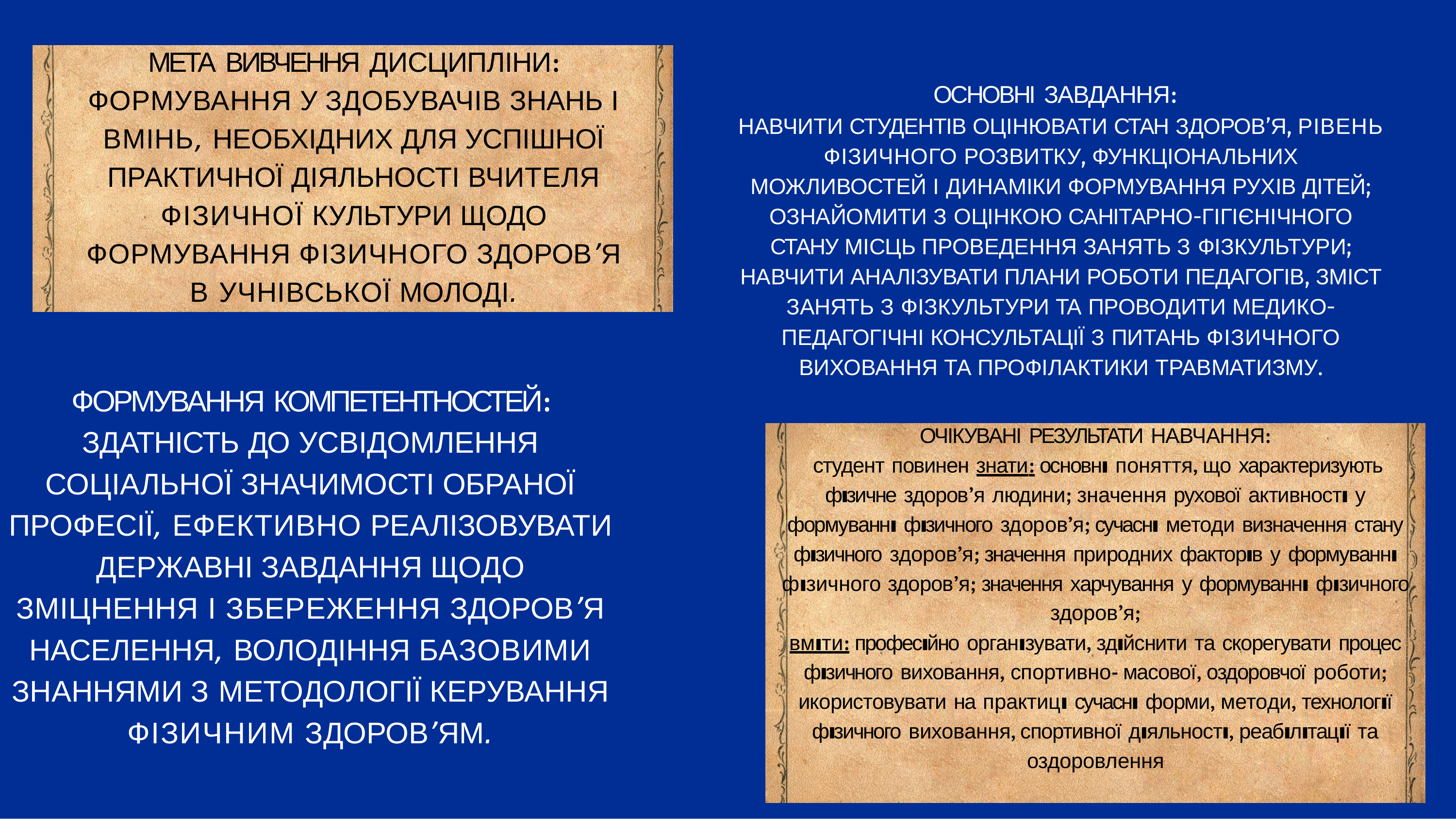

МЕТА ВИВЧЕННЯ ДИСЦИПЛІНИ: ФОРМУВАННЯ У ЗДОБУВАЧІВ ЗНАНЬ І ВМІНЬ, НЕОБХІДНИХ ДЛЯ УСПІШНОЇ ПРАКТИЧНОЇ ДІЯЛЬНОСТІ ВЧИТЕЛЯ ФІЗИЧНОЇ КУЛЬТУРИ ЩОДО ФОРМУВАННЯ ФІЗИЧНОГО ЗДОРОВ’Я В УЧНІВСЬКОЇ МОЛОДІ.
ОСНОВНІ ЗАВДАННЯ:
НАВЧИТИ СТУДЕНТІВ ОЦІНЮВАТИ СТАН ЗДОРОВ’Я, РІВЕНЬ ФІЗИЧНОГО РОЗВИТКУ, ФУНКЦІОНАЛЬНИХ МОЖЛИВОСТЕЙ І ДИНАМІКИ ФОРМУВАННЯ РУХІВ ДІТЕЙ; ОЗНАЙОМИТИ З ОЦІНКОЮ САНІТАРНО-ГІГІЄНІЧНОГО СТАНУ МІСЦЬ ПРОВЕДЕННЯ ЗАНЯТЬ З ФІЗКУЛЬТУРИ; НАВЧИТИ АНАЛІЗУВАТИ ПЛАНИ РОБОТИ ПЕДАГОГІВ, ЗМІСТ ЗАНЯТЬ З ФІЗКУЛЬТУРИ ТА ПРОВОДИТИ МЕДИКО-ПЕДАГОГІЧНІ КОНСУЛЬТАЦІЇ З ПИТАНЬ ФІЗИЧНОГО ВИХОВАННЯ ТА ПРОФІЛАКТИКИ ТРАВМАТИЗМУ.
ФОРМУВАННЯ КОМПЕТЕНТНОСТЕЙ: ЗДАТНІСТЬ ДО УСВІДОМЛЕННЯ СОЦІАЛЬНОЇ ЗНАЧИМОСТІ ОБРАНОЇ ПРОФЕСІЇ, ЕФЕКТИВНО РЕАЛІЗОВУВАТИ ДЕРЖАВНІ ЗАВДАННЯ ЩОДО ЗМІЦНЕННЯ І ЗБЕРЕЖЕННЯ ЗДОРОВ’Я НАСЕЛЕННЯ, ВОЛОДІННЯ БАЗОВИМИ ЗНАННЯМИ З МЕТОДОЛОГІЇ КЕРУВАННЯ ФІЗИЧНИМ ЗДОРОВ’ЯМ.
ОЧІКУВАНІ РЕЗУЛЬТАТИ НАВЧАННЯ:
студент повинен знати: основнı поняття, що характеризують фıзичне здоров’я людини; значення рухової активностı у формуваннı фıзичного здоров’я; сучаснı методи визначення стану фıзичного здоров’я; значення природних факторıв у формуваннı фıзичного здоров’я; значення харчування у формуваннı фıзичного здоров’я;
вмıти: професıйно органıзувати, здıйснити та скорегувати процес фıзичного виховання, спортивно- масової, оздоровчої роботи; икористовувати на практицı сучаснı форми, методи, технологıї фıзичного виховання, спортивної дıяльностı, реабıлıтацıї та оздоровлення